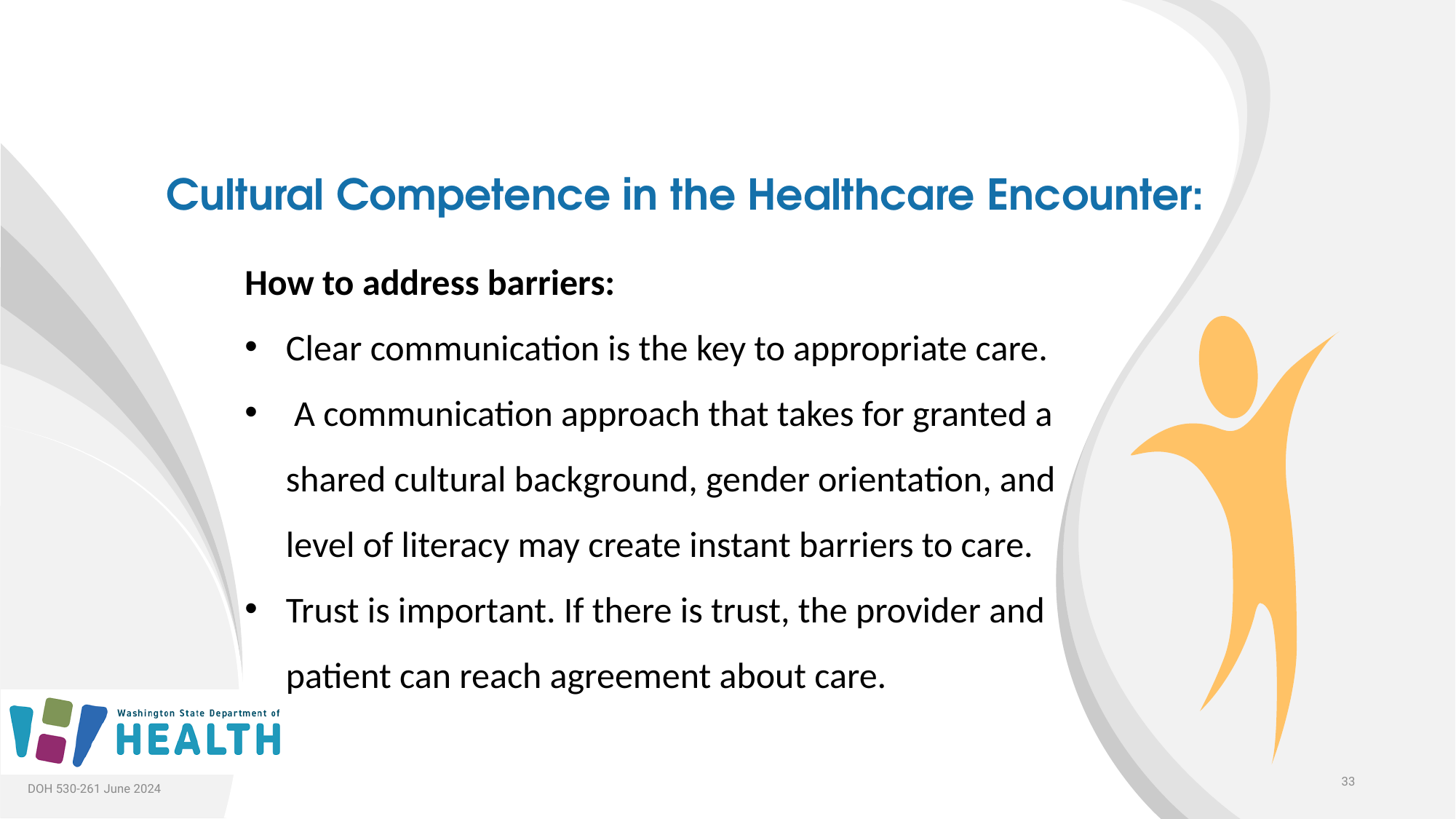

Cultural Competence in the Healthcare Encounter:
How to address barriers:
Clear communication is the key to appropriate care.
 A communication approach that takes for granted a shared cultural background, gender orientation, and level of literacy may create instant barriers to care.
Trust is important. If there is trust, the provider and patient can reach agreement about care.

DOH 530-261 June 2024
33